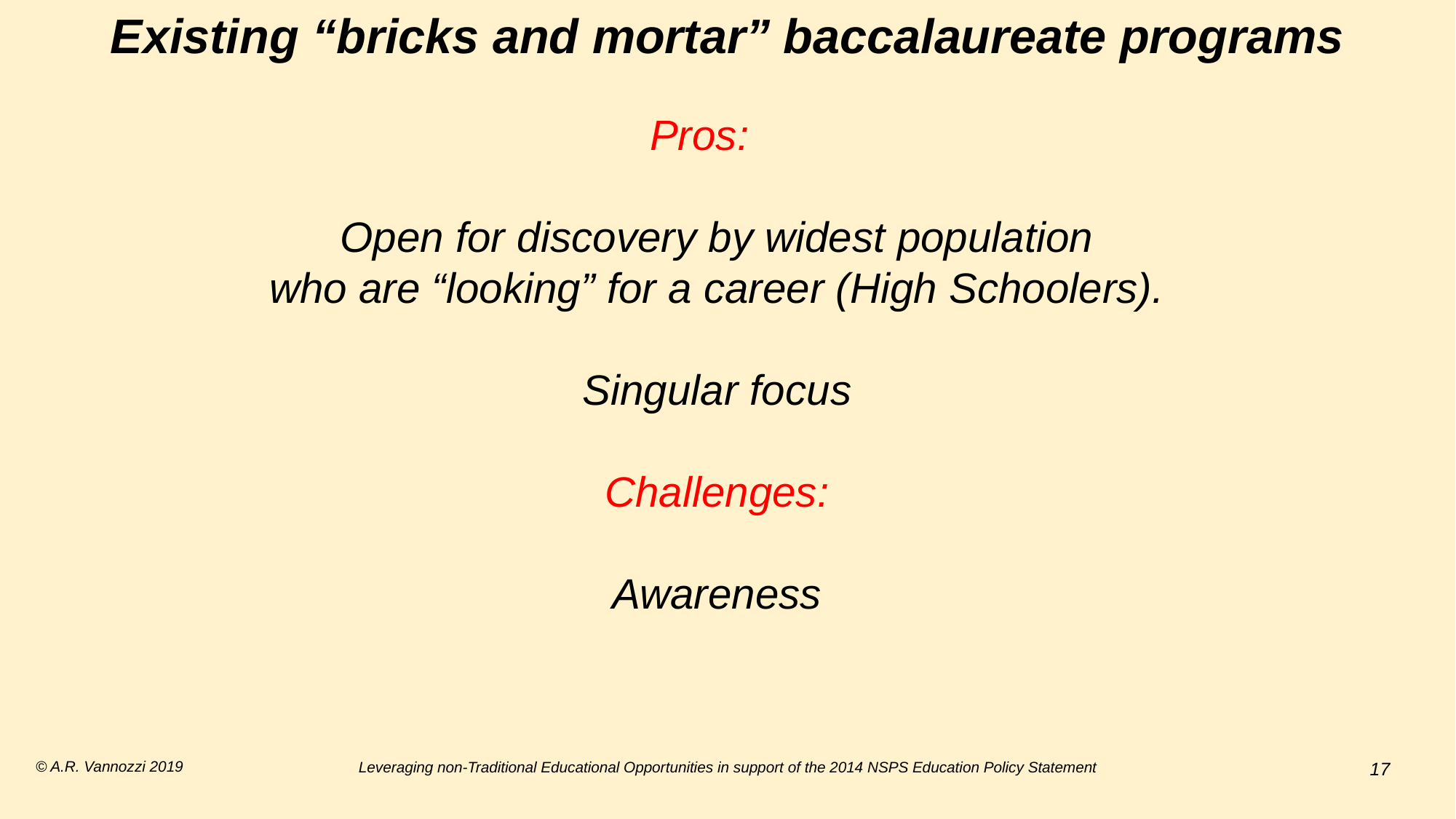

Existing “bricks and mortar” baccalaureate programs
Pros:

Open for discovery by widest population
who are “looking” for a career (High Schoolers).

Singular focus

Challenges:

Awareness

© A.R. Vannozzi 2019
Leveraging non-Traditional Educational Opportunities in support of the 2014 NSPS Education Policy Statement
17